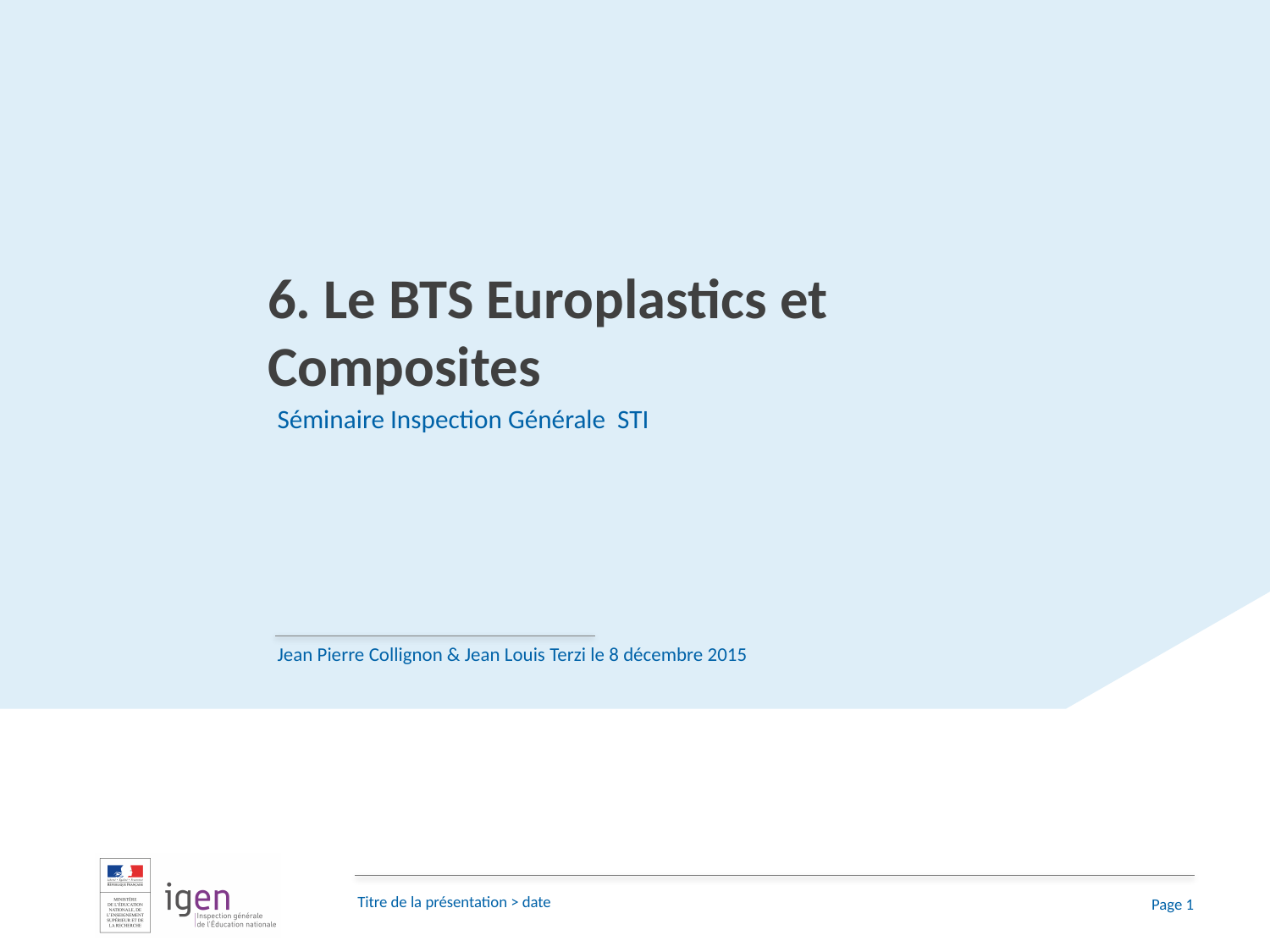

6. Le BTS Europlastics et Composites
Séminaire Inspection Générale  STI
Jean Pierre Collignon & Jean Louis Terzi le 8 décembre 2015